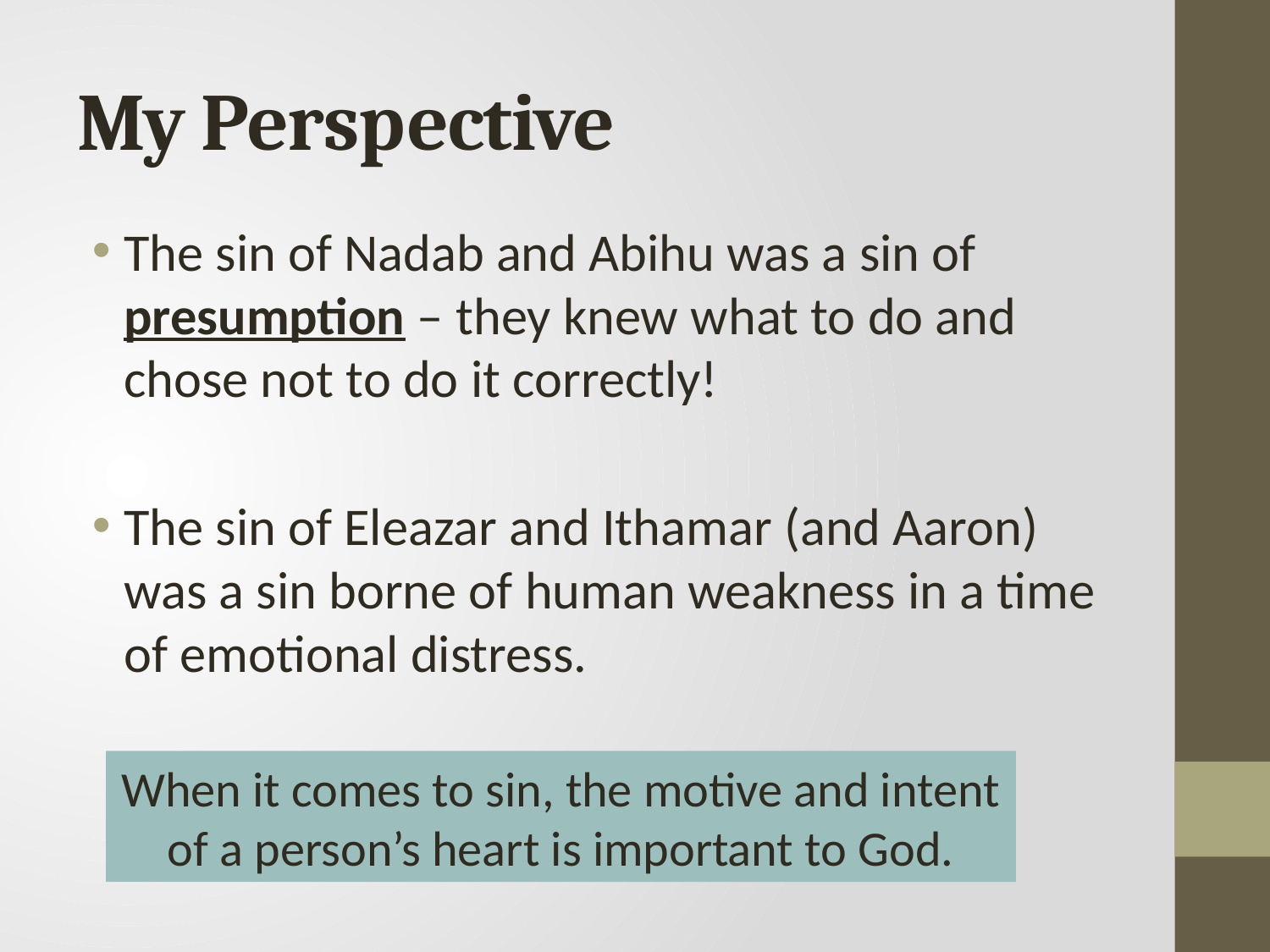

# My Perspective
The sin of Nadab and Abihu was a sin of presumption – they knew what to do and chose not to do it correctly!

The sin of Eleazar and Ithamar (and Aaron) was a sin borne of human weakness in a time of emotional distress.
When it comes to sin, the motive and intent of a person’s heart is important to God.